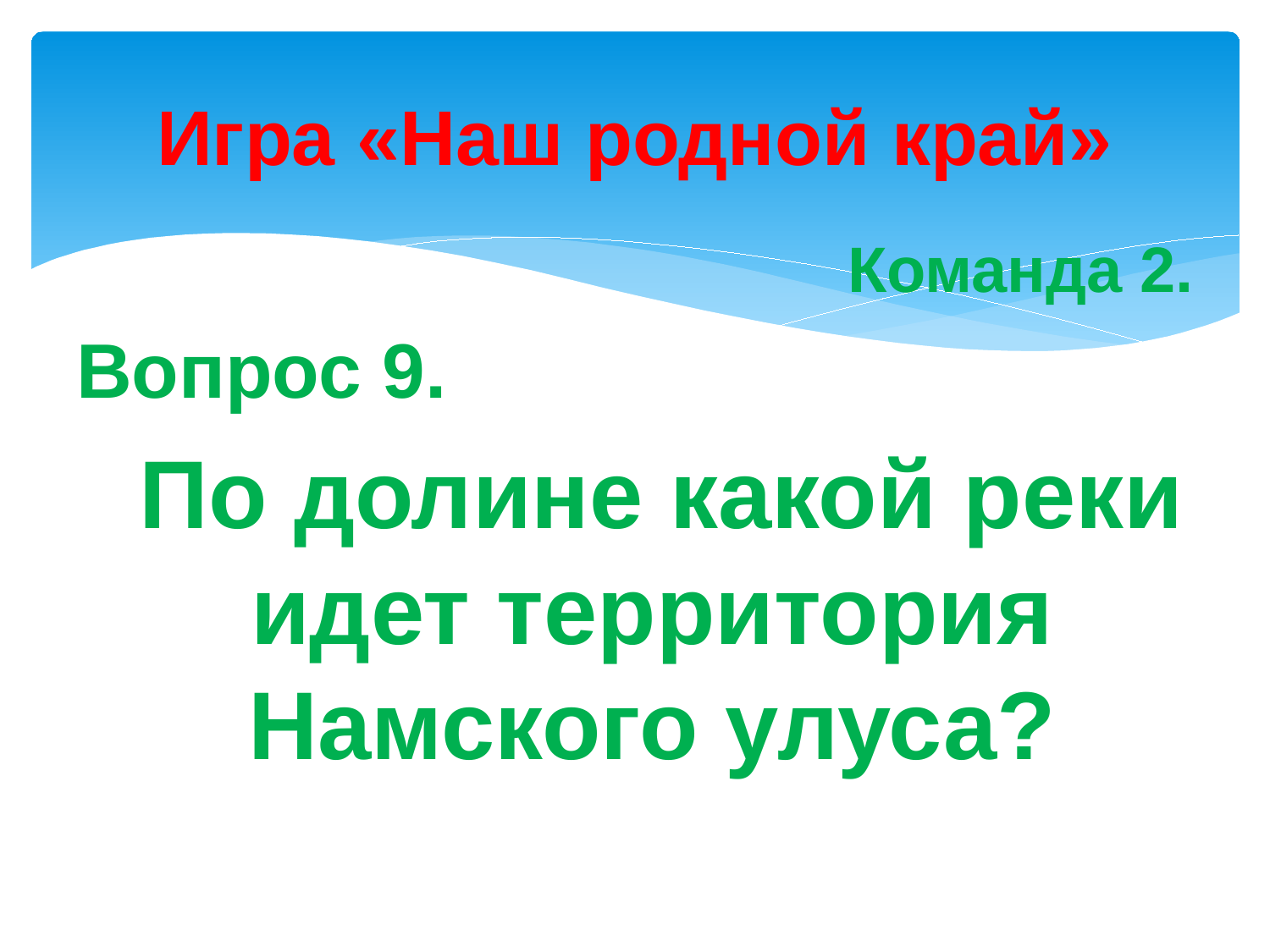

# Игра «Наш родной край»
Команда 2.
Вопрос 9.
  По долине какой реки идет территория Намского улуса?